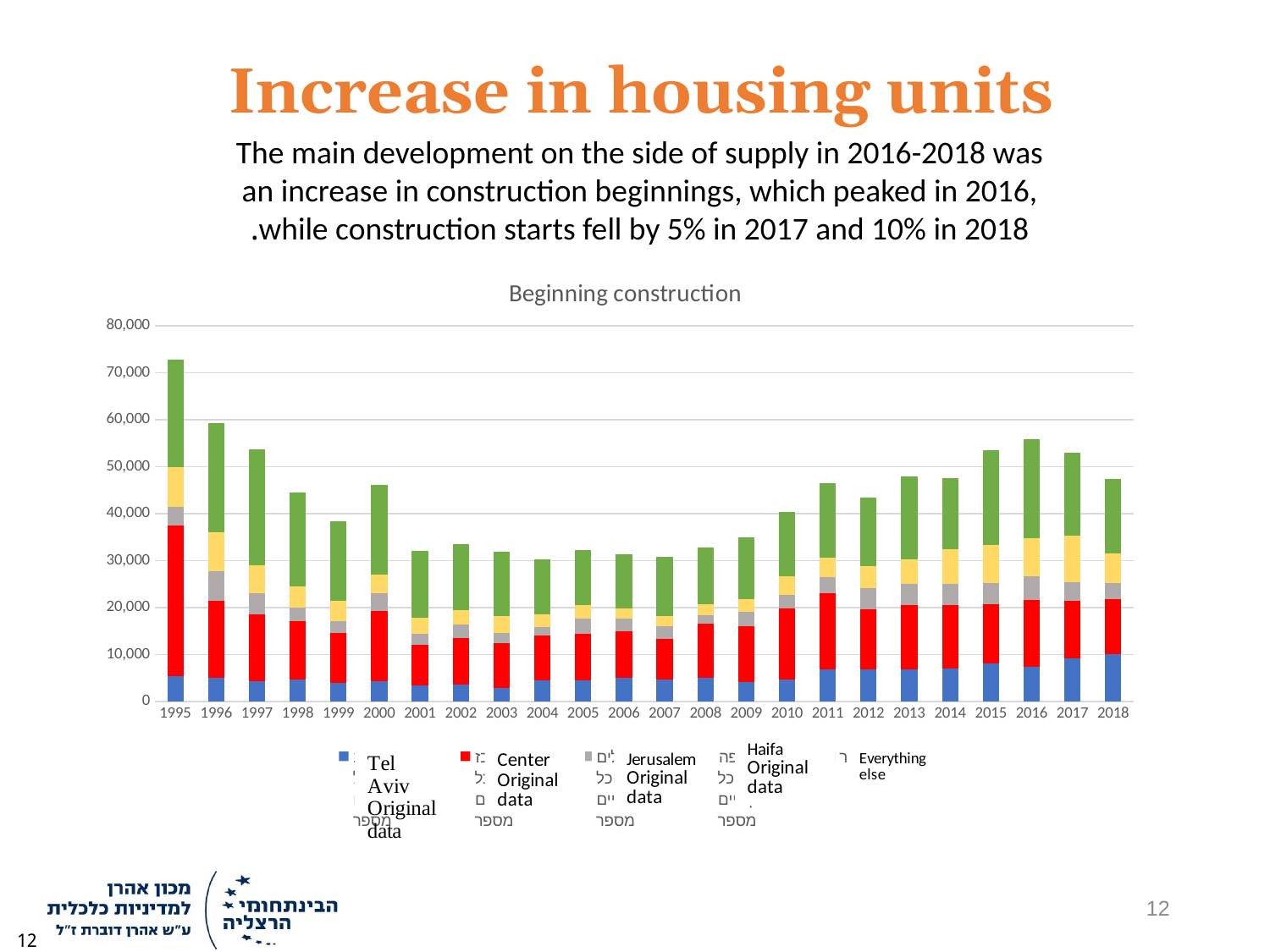

Increase in housing units
The main development on the side of supply in 2016-2018 was an increase in construction beginnings, which peaked in 2016, while construction starts fell by 5% in 2017 and 10% in 2018.

### Chart: Beginning construction

| Category | תל אביב
סך הכל
נתונים מקוריים
מספר | המרכז
סך הכל
נתונים מקוריים
מספר | ירושלים
סך הכל
נתונים מקוריים
מספר | חיפה
סך הכל
נתונים מקוריים
מספר | כל השאר |
|---|---|---|---|---|---|
| 1995 | 5460.0 | 32134.0 | 3882.0 | 8427.0 | 22958.0 |
| 1996 | 4973.0 | 16518.0 | 6257.0 | 8246.0 | 23308.0 |
| 1997 | 4362.0 | 14200.0 | 4468.0 | 6001.0 | 24724.0 |
| 1998 | 4733.0 | 12480.0 | 2874.0 | 4379.0 | 19996.0 |
| 1999 | 4061.0 | 10486.0 | 2640.0 | 4293.0 | 16915.0 |
| 2000 | 4393.0 | 14866.0 | 3849.0 | 3986.0 | 19033.0 |
| 2001 | 3519.0 | 8540.0 | 2323.0 | 3556.0 | 14137.0 |
| 2002 | 3658.0 | 9917.0 | 2752.0 | 3226.0 | 13957.0 |
| 2003 | 2907.0 | 9522.0 | 2242.0 | 3530.0 | 13784.0 |
| 2004 | 4493.0 | 9657.0 | 1763.0 | 2689.0 | 11694.0 |
| 2005 | 4603.0 | 9785.0 | 3282.0 | 2844.0 | 11837.0 |
| 2006 | 5085.0 | 9813.0 | 2725.0 | 2259.0 | 11444.0 |
| 2007 | 4673.0 | 8595.0 | 2817.0 | 2180.0 | 12479.0 |
| 2008 | 4966.0 | 11556.0 | 1911.0 | 2240.0 | 12219.0 |
| 2009 | 4100.0 | 12018.0 | 3021.0 | 2714.0 | 13126.0 |
| 2010 | 4781.0 | 15127.0 | 2843.0 | 3934.0 | 13726.0 |
| 2011 | 6771.0 | 16373.0 | 3385.0 | 4169.0 | 15852.0 |
| 2012 | 6776.0 | 12853.0 | 4520.0 | 4723.0 | 14655.0 |
| 2013 | 6895.0 | 13618.0 | 4637.0 | 5149.0 | 17580.0 |
| 2014 | 7089.0 | 13449.0 | 4536.0 | 7341.0 | 15265.0 |
| 2015 | 8062.0 | 12684.0 | 4450.0 | 8090.0 | 20348.0 |
| 2016 | 7385.0 | 14279.0 | 4925.0 | 8135.0 | 21225.0 |
| 2017 | 9128.0 | 12363.0 | 3873.0 | 9904.0 | 17663.0 |
| 2018 | 10101.0 | 11749.0 | 3460.0 | 6224.0 | 15893.0 |
12